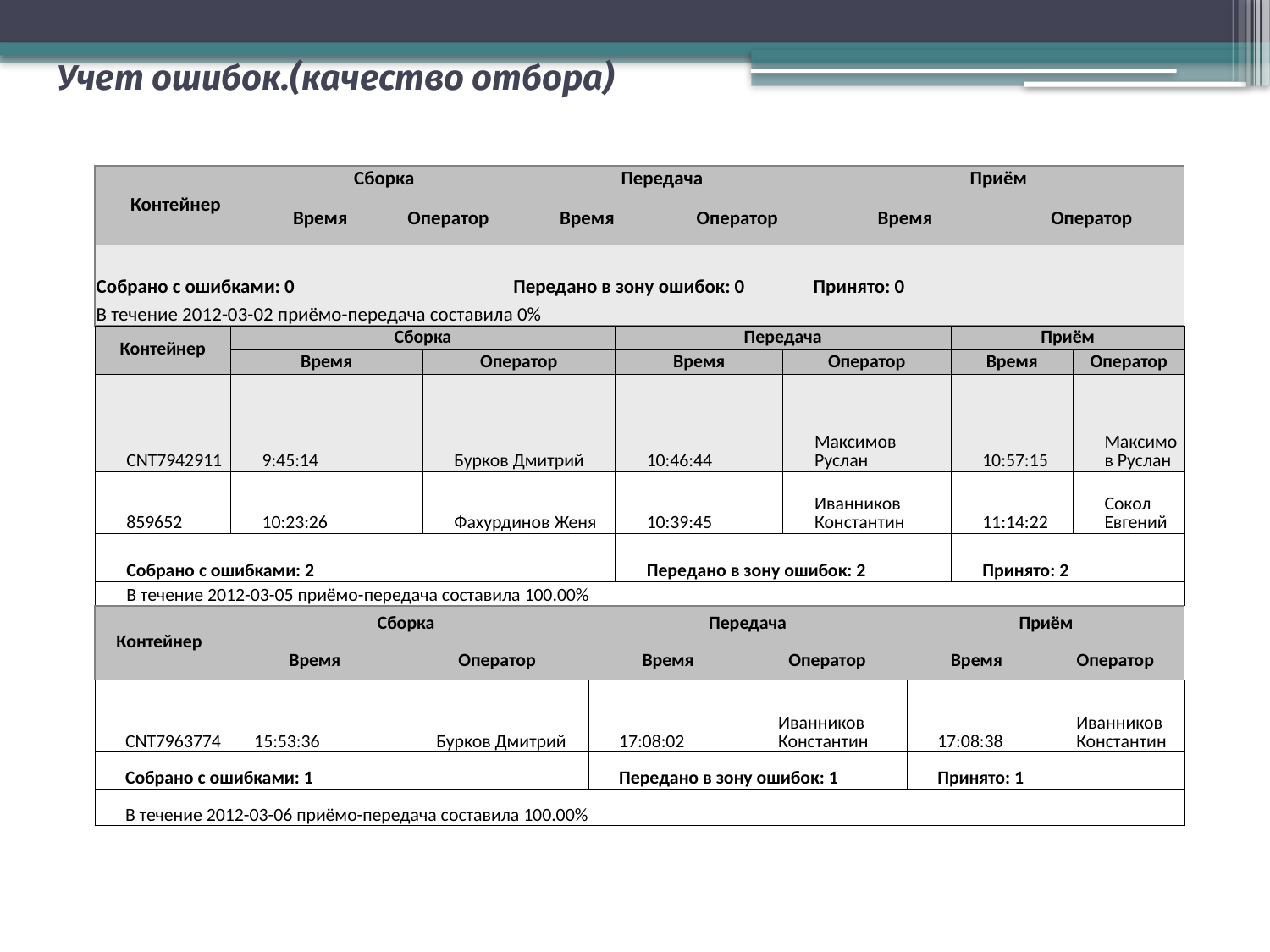

# Учет ошибок.(качество отбора)
| Контейнер | Cборка |  | Передача |  | Приём |  |
| --- | --- | --- | --- | --- | --- | --- |
|  | Время | Оператор | Время | Оператор | Время | Оператор |
| Собрано с ошибками: 0 |  |  | Передано в зону ошибок: 0 |  | Принято: 0 |  |
| В течение 2012-03-02 приёмо-передача составила 0% |  |  |  |  |  |  |
| Контейнер | Cборка |  | Передача |  | Приём |  |
| --- | --- | --- | --- | --- | --- | --- |
|  | Время | Оператор | Время | Оператор | Время | Оператор |
| CNT7942911 | 9:45:14 | Бурков Дмитрий | 10:46:44 | Максимов Руслан | 10:57:15 | Максимов Руслан |
| 859652 | 10:23:26 | Фахурдинов Женя | 10:39:45 | Иванников Константин | 11:14:22 | Сокол Евгений |
| Собрано с ошибками: 2 |  |  | Передано в зону ошибок: 2 |  | Принято: 2 |  |
| В течение 2012-03-05 приёмо-передача составила 100.00% |  |  |  |  |  |  |
| Контейнер | Cборка |  | Передача |  | Приём |  |
| --- | --- | --- | --- | --- | --- | --- |
|  | Время | Оператор | Время | Оператор | Время | Оператор |
| CNT7963774 | 15:53:36 | Бурков Дмитрий | 17:08:02 | Иванников Константин | 17:08:38 | Иванников Константин |
| Собрано с ошибками: 1 |  |  | Передано в зону ошибок: 1 |  | Принято: 1 |  |
| В течение 2012-03-06 приёмо-передача составила 100.00% |  |  |  |  |  |  |